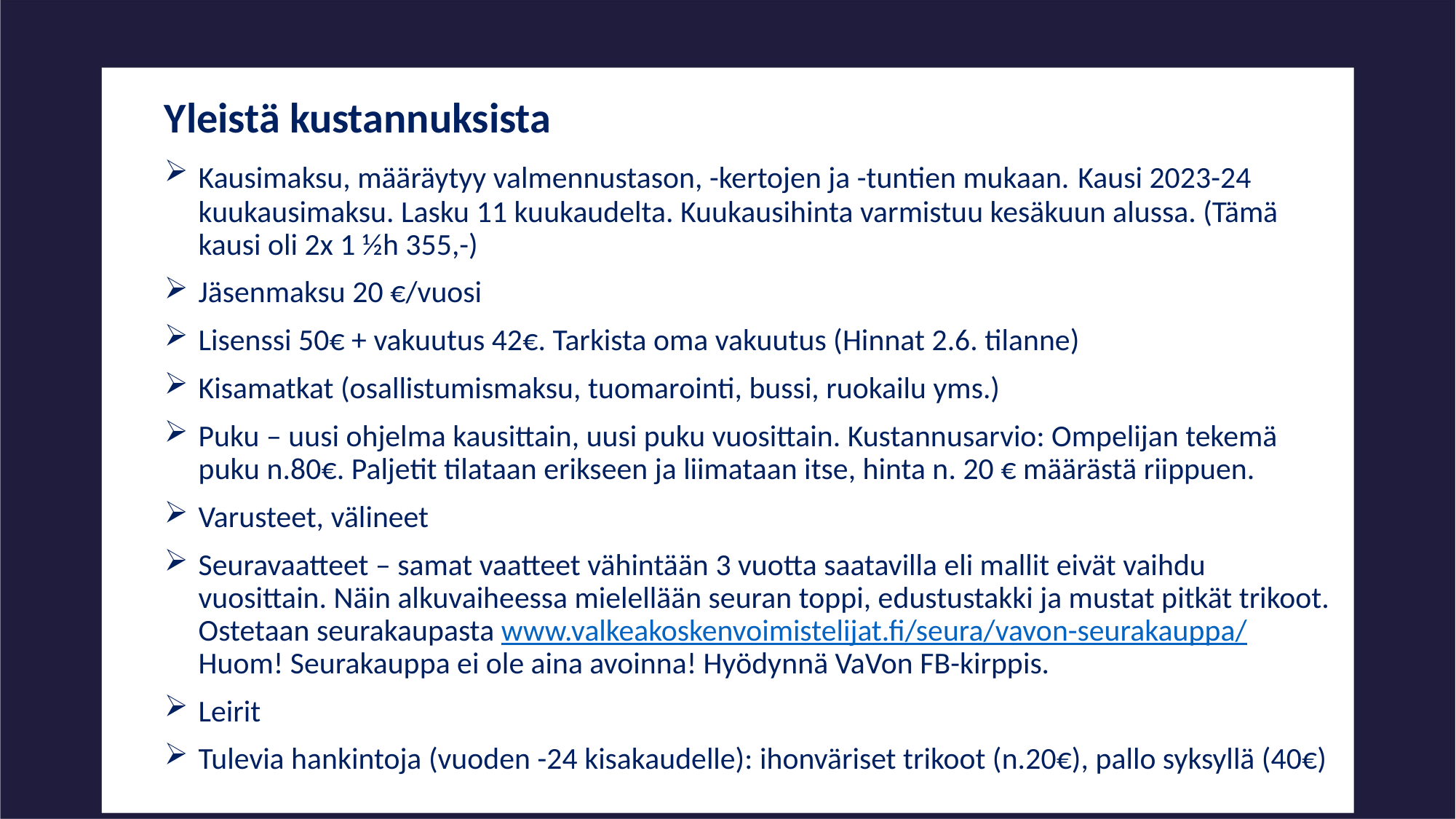

Yleistä kustannuksista
Kausimaksu, määräytyy valmennustason, -kertojen ja -tuntien mukaan. Kausi 2023-24 kuukausimaksu. Lasku 11 kuukaudelta. Kuukausihinta varmistuu kesäkuun alussa. (Tämä kausi oli 2x 1 ½h 355,-)
Jäsenmaksu 20 €/vuosi
Lisenssi 50€ + vakuutus 42€. Tarkista oma vakuutus (Hinnat 2.6. tilanne)
Kisamatkat (osallistumismaksu, tuomarointi, bussi, ruokailu yms.)
Puku – uusi ohjelma kausittain, uusi puku vuosittain. Kustannusarvio: Ompelijan tekemä puku n.80€. Paljetit tilataan erikseen ja liimataan itse, hinta n. 20 € määrästä riippuen.
Varusteet, välineet
Seuravaatteet – samat vaatteet vähintään 3 vuotta saatavilla eli mallit eivät vaihdu vuosittain. Näin alkuvaiheessa mielellään seuran toppi, edustustakki ja mustat pitkät trikoot. Ostetaan seurakaupasta www.valkeakoskenvoimistelijat.fi/seura/vavon-seurakauppa/ Huom! Seurakauppa ei ole aina avoinna! Hyödynnä VaVon FB-kirppis.
Leirit
Tulevia hankintoja (vuoden -24 kisakaudelle): ihonväriset trikoot (n.20€), pallo syksyllä (40€)